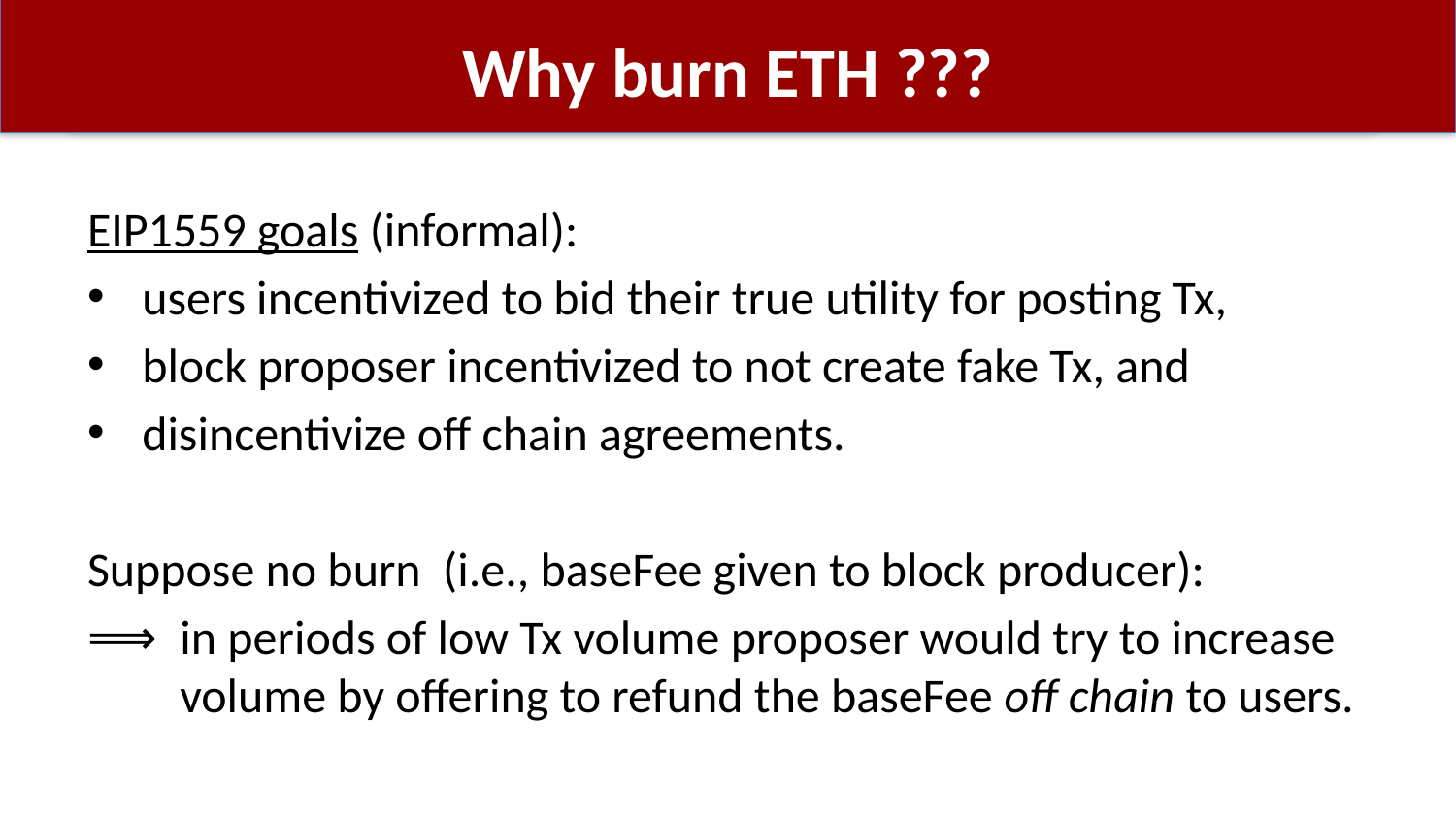

# Why burn ETH ???
EIP1559 goals (informal):
users incentivized to bid their true utility for posting Tx,
block proposer incentivized to not create fake Tx, and
disincentivize off chain agreements.

Suppose no burn  (i.e., baseFee given to block producer):
⟹	in periods of low Tx volume proposer would try to increase volume by offering to refund the baseFee off chain to users.